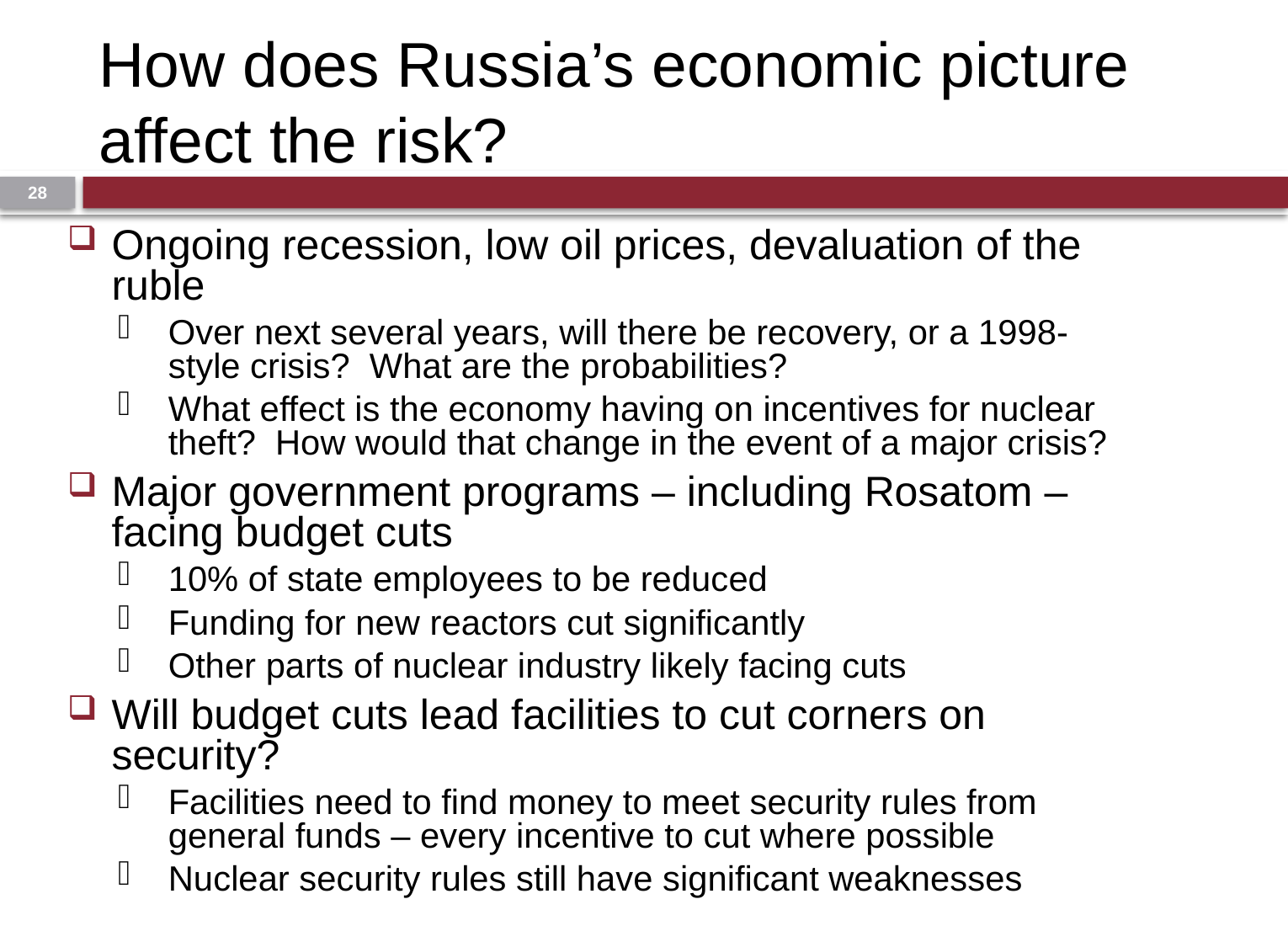

# How does Russia’s economic picture affect the risk?
28
Ongoing recession, low oil prices, devaluation of the ruble
Over next several years, will there be recovery, or a 1998-style crisis?  What are the probabilities?
What effect is the economy having on incentives for nuclear theft?  How would that change in the event of a major crisis?
Major government programs – including Rosatom – facing budget cuts
10% of state employees to be reduced
Funding for new reactors cut significantly
Other parts of nuclear industry likely facing cuts
Will budget cuts lead facilities to cut corners on security?
Facilities need to find money to meet security rules from general funds – every incentive to cut where possible
Nuclear security rules still have significant weaknesses